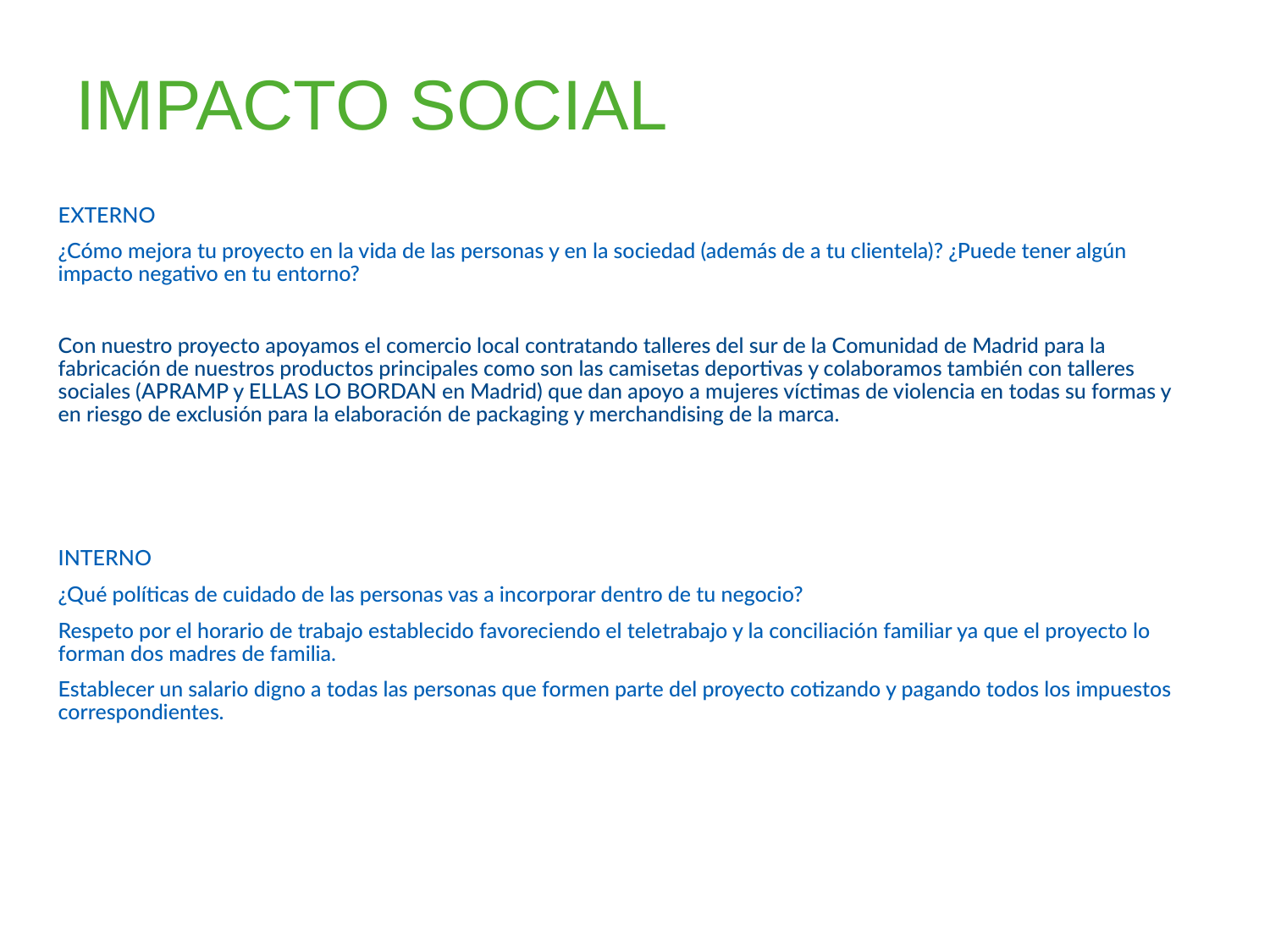

# IMPACTO SOCIAL
EXTERNO
¿Cómo mejora tu proyecto en la vida de las personas y en la sociedad (además de a tu clientela)? ¿Puede tener algún impacto negativo en tu entorno?

Con nuestro proyecto apoyamos el comercio local contratando talleres del sur de la Comunidad de Madrid para la fabricación de nuestros productos principales como son las camisetas deportivas y colaboramos también con talleres sociales (APRAMP y ELLAS LO BORDAN en Madrid) que dan apoyo a mujeres víctimas de violencia en todas su formas y en riesgo de exclusión para la elaboración de packaging y merchandising de la marca.

INTERNO
¿Qué políticas de cuidado de las personas vas a incorporar dentro de tu negocio?
Respeto por el horario de trabajo establecido favoreciendo el teletrabajo y la conciliación familiar ya que el proyecto lo forman dos madres de familia.
Establecer un salario digno a todas las personas que formen parte del proyecto cotizando y pagando todos los impuestos correspondientes.